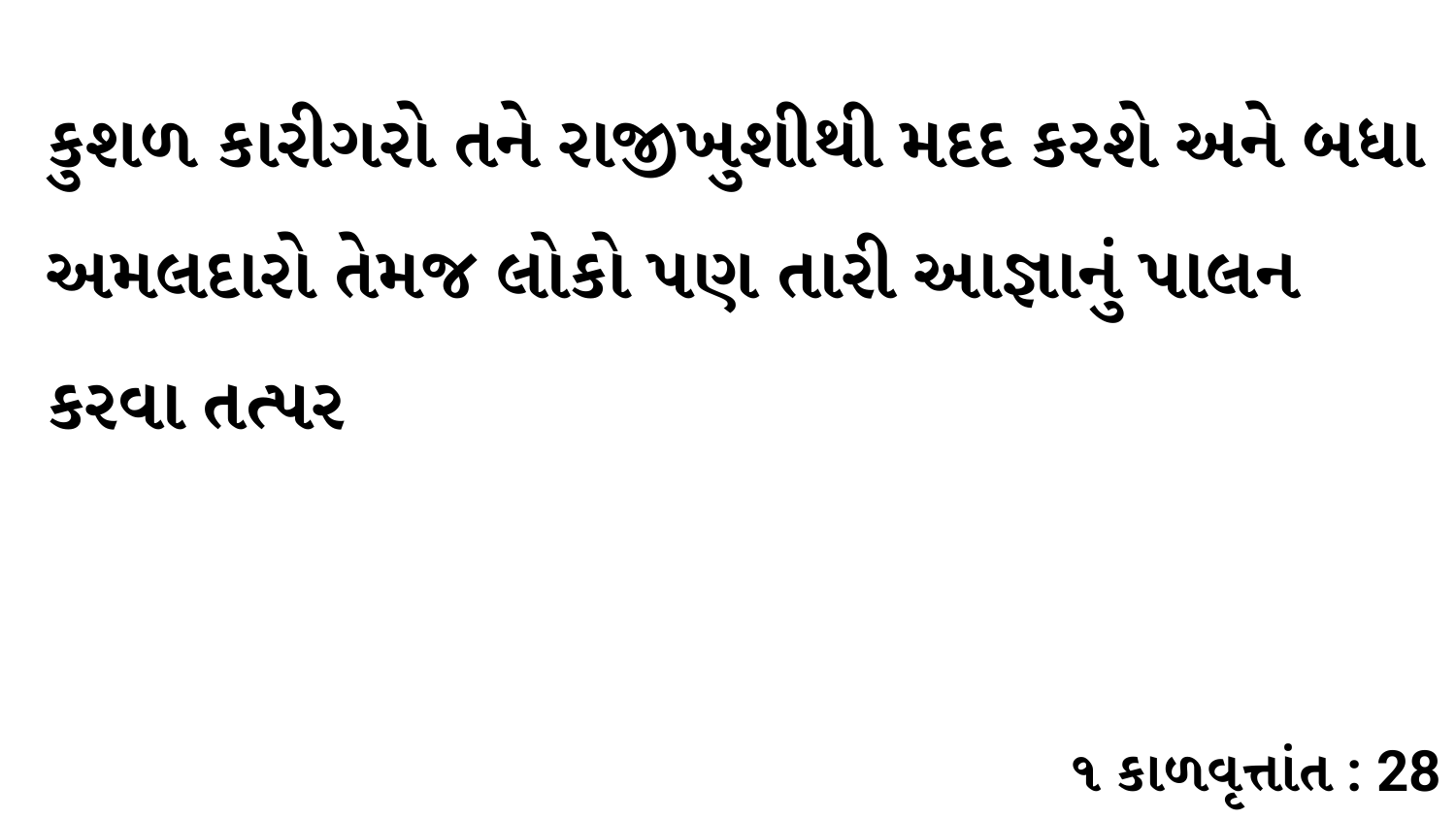

કુશળ કારીગરો તને રાજીખુશીથી મદદ કરશે અને બધા અમલદારો તેમજ લોકો પણ તારી આજ્ઞાનું પાલન કરવા તત્પર
૧ કાળવૃત્તાંત : 28